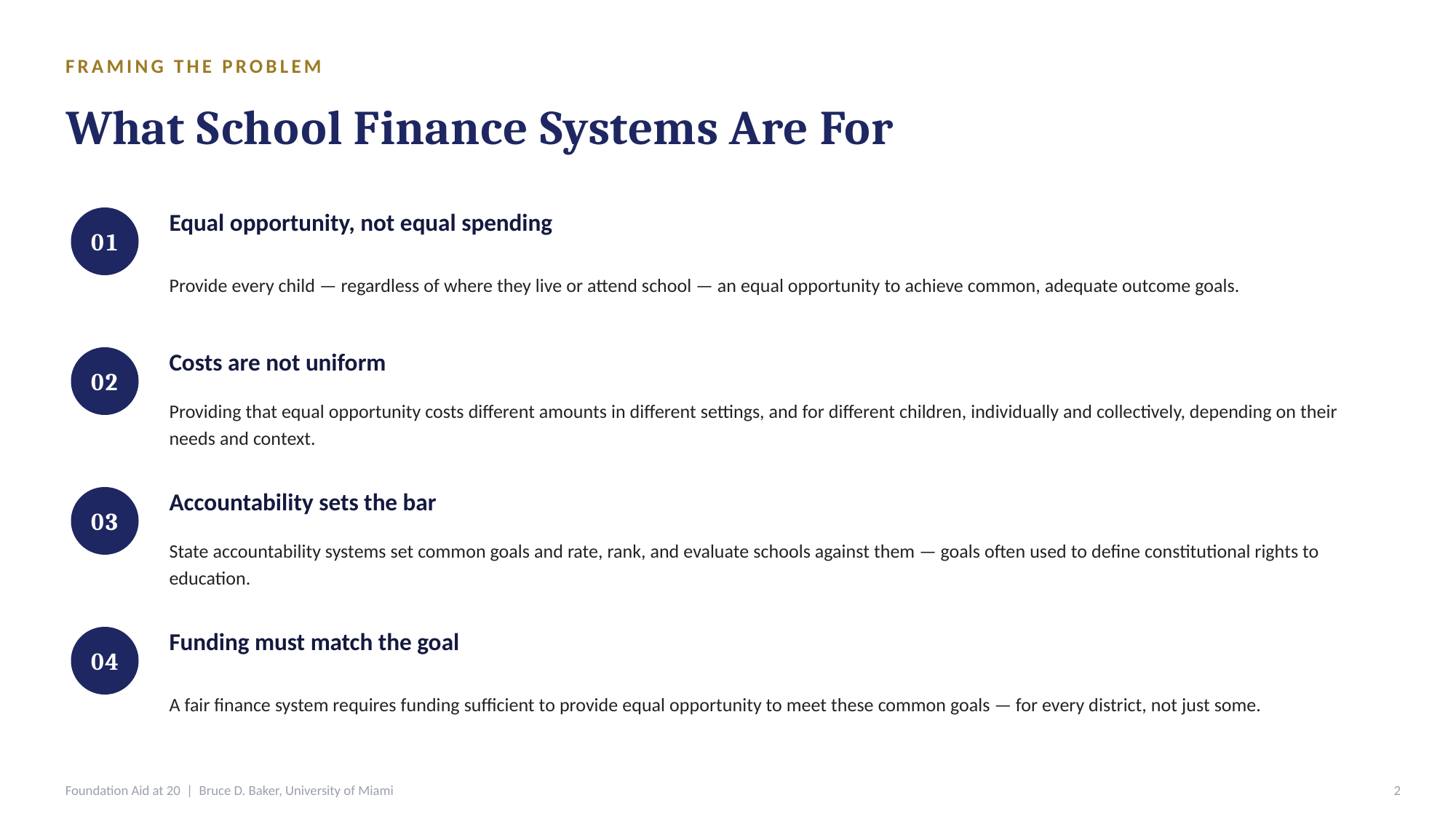

FRAMING THE PROBLEM
What School Finance Systems Are For
Equal opportunity, not equal spending

01
Provide every child — regardless of where they live or attend school — an equal opportunity to achieve common, adequate outcome goals.
Costs are not uniform

02
Providing that equal opportunity costs different amounts in different settings, and for different children, individually and collectively, depending on their needs and context.
Accountability sets the bar

03
State accountability systems set common goals and rate, rank, and evaluate schools against them — goals often used to define constitutional rights to education.
Funding must match the goal

04
A fair finance system requires funding sufficient to provide equal opportunity to meet these common goals — for every district, not just some.
Foundation Aid at 20  |  Bruce D. Baker, University of Miami
2